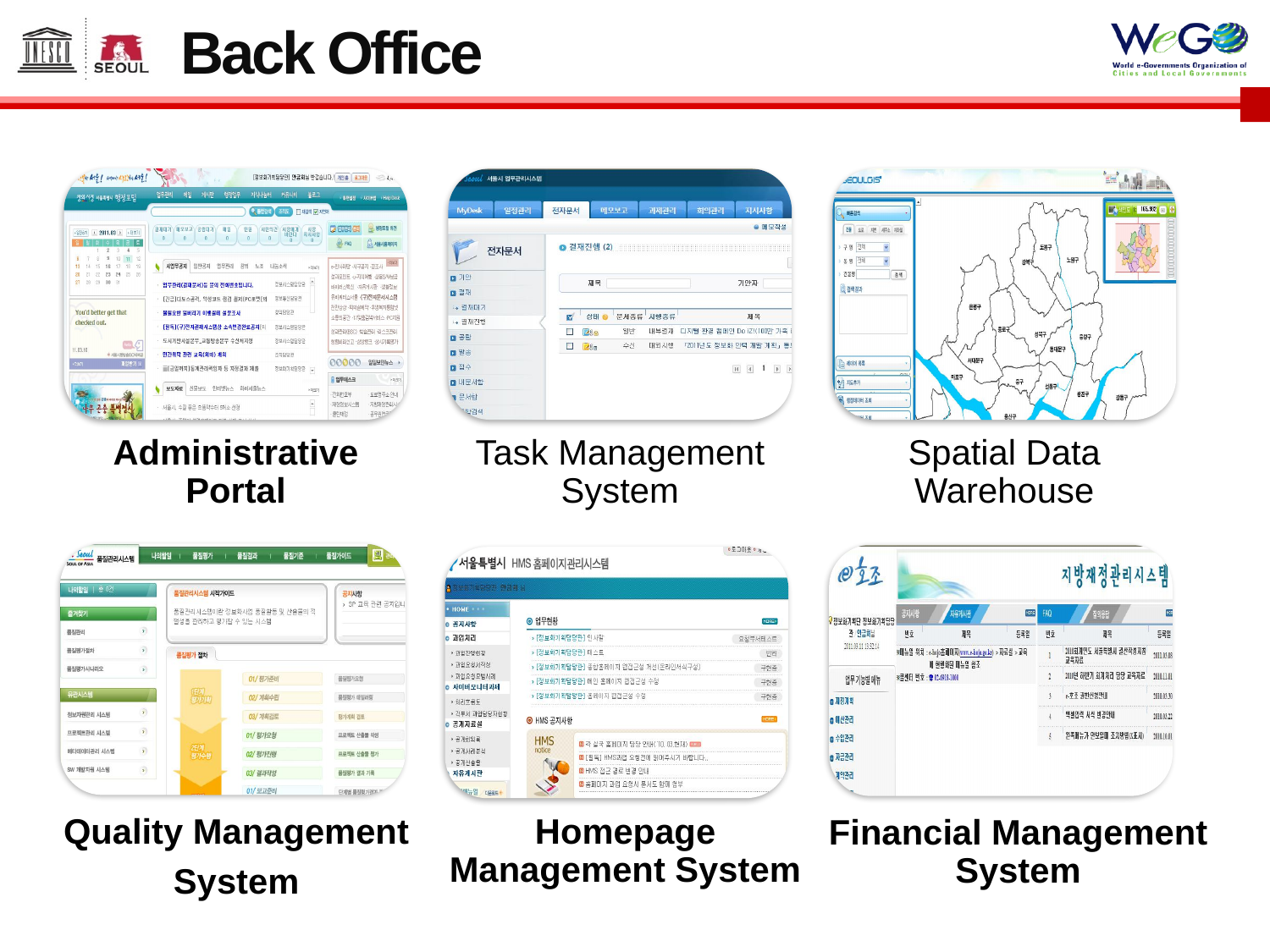

Back Office
Administrative Portal
Task Management System
Spatial Data Warehouse
Quality Management
System
Homepage Management System
Financial Management System